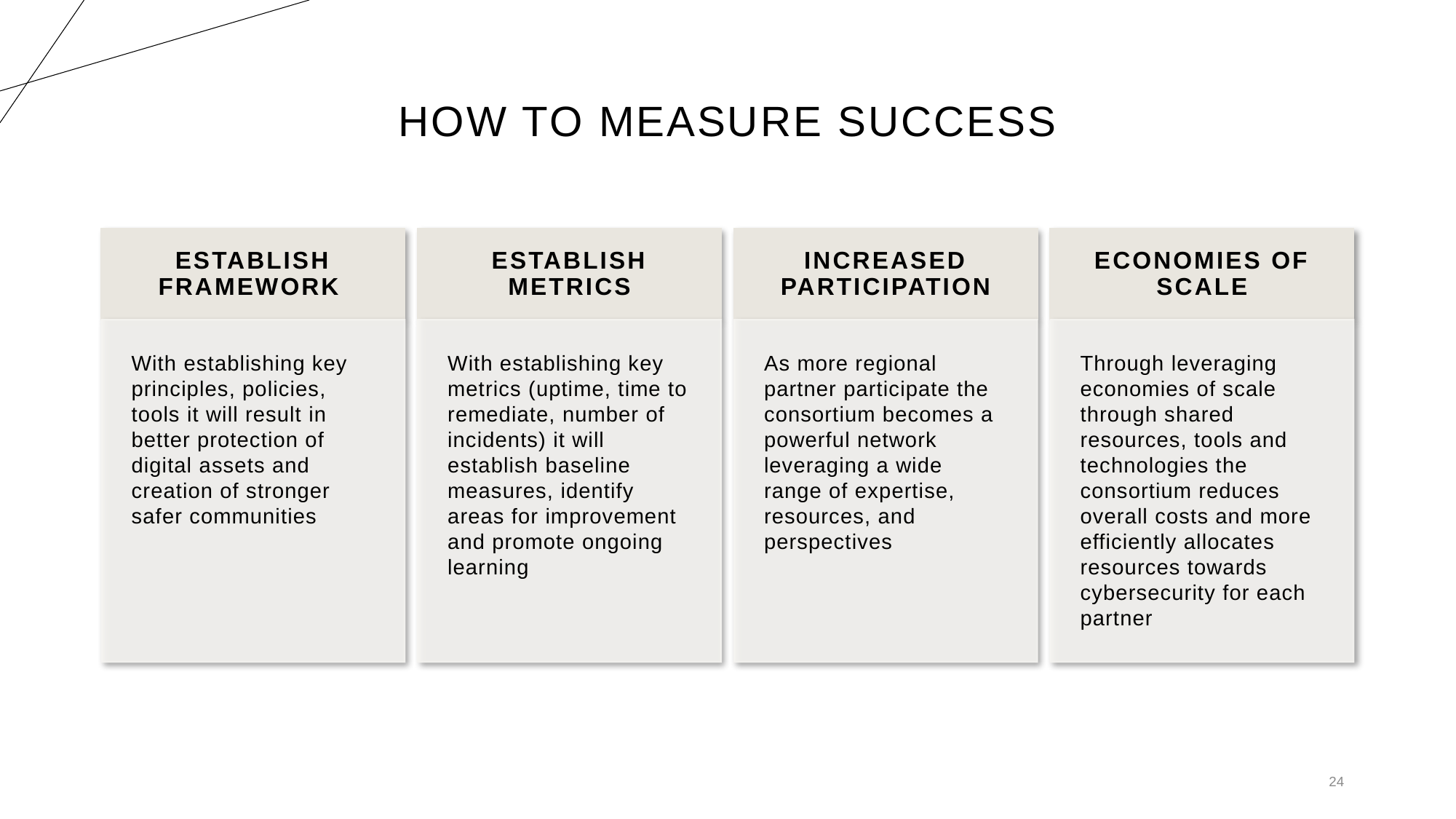

# How to measure success
ESTABLISH FRAMEWORK
With establishing key principles, policies, tools it will result in better protection of digital assets and creation of stronger safer communities
ESTABLISH METRICS
With establishing key metrics (uptime, time to remediate, number of incidents) it will establish baseline measures, identify areas for improvement and promote ongoing learning
INCREASED PARTICIPATION
As more regional partner participate the consortium becomes a powerful network leveraging a wide range of expertise, resources, and perspectives
ECONOMIES OF SCALE
Through leveraging economies of scale through shared resources, tools and technologies the consortium reduces overall costs and more efficiently allocates resources towards cybersecurity for each partner
24